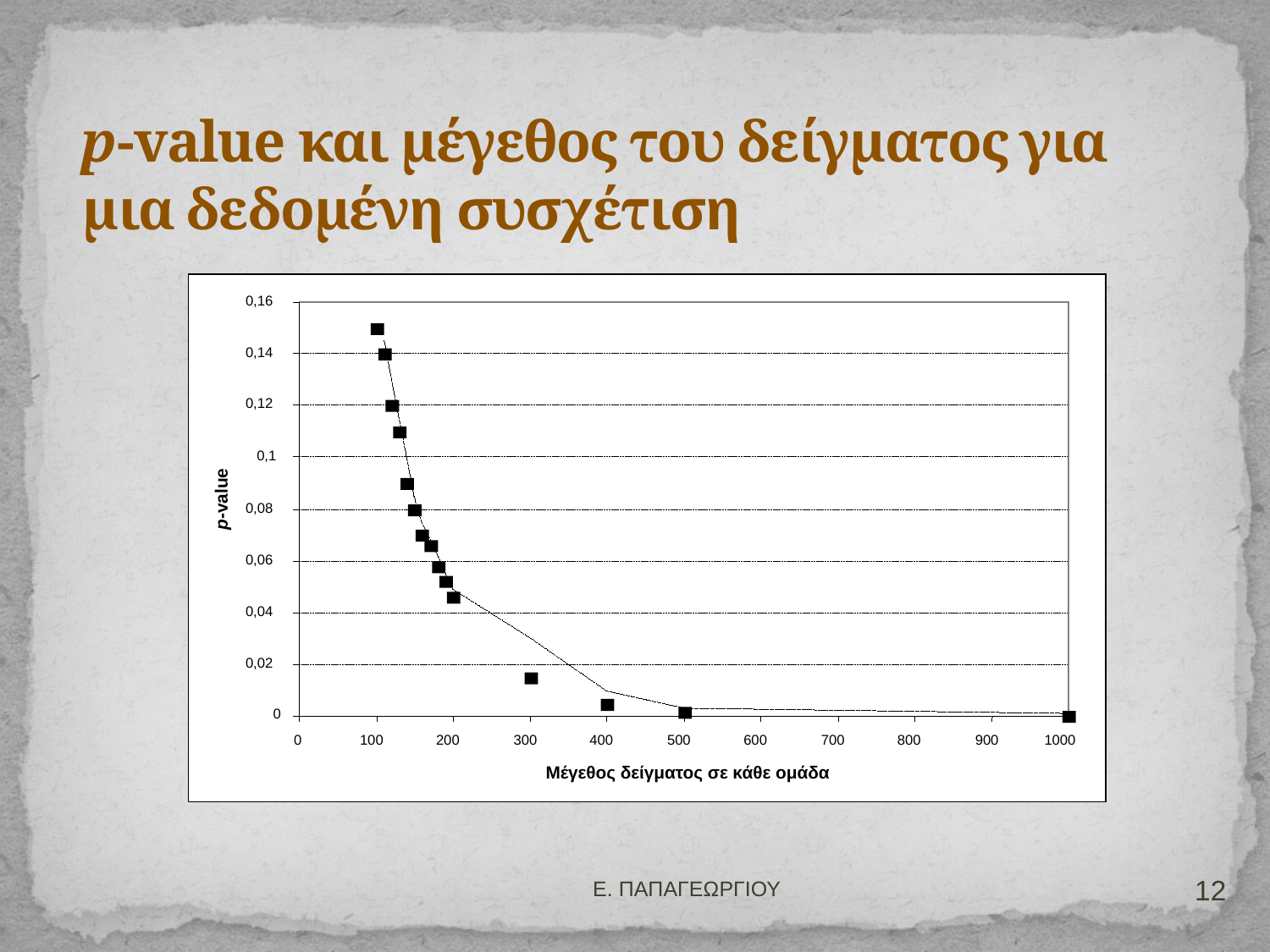

# p-value και μέγεθος του δείγματος για μια δεδομένη συσχέτιση

0,16

0,14

0,12

0,1

p-value

0,08

0,06

0,04

0,02

0

0
100
200
300
400
500
600
700
800
900
1000
Μέγεθος δείγματος σε κάθε ομάδα
12
Ε. ΠΑΠΑΓΕΩΡΓΙΟΥ